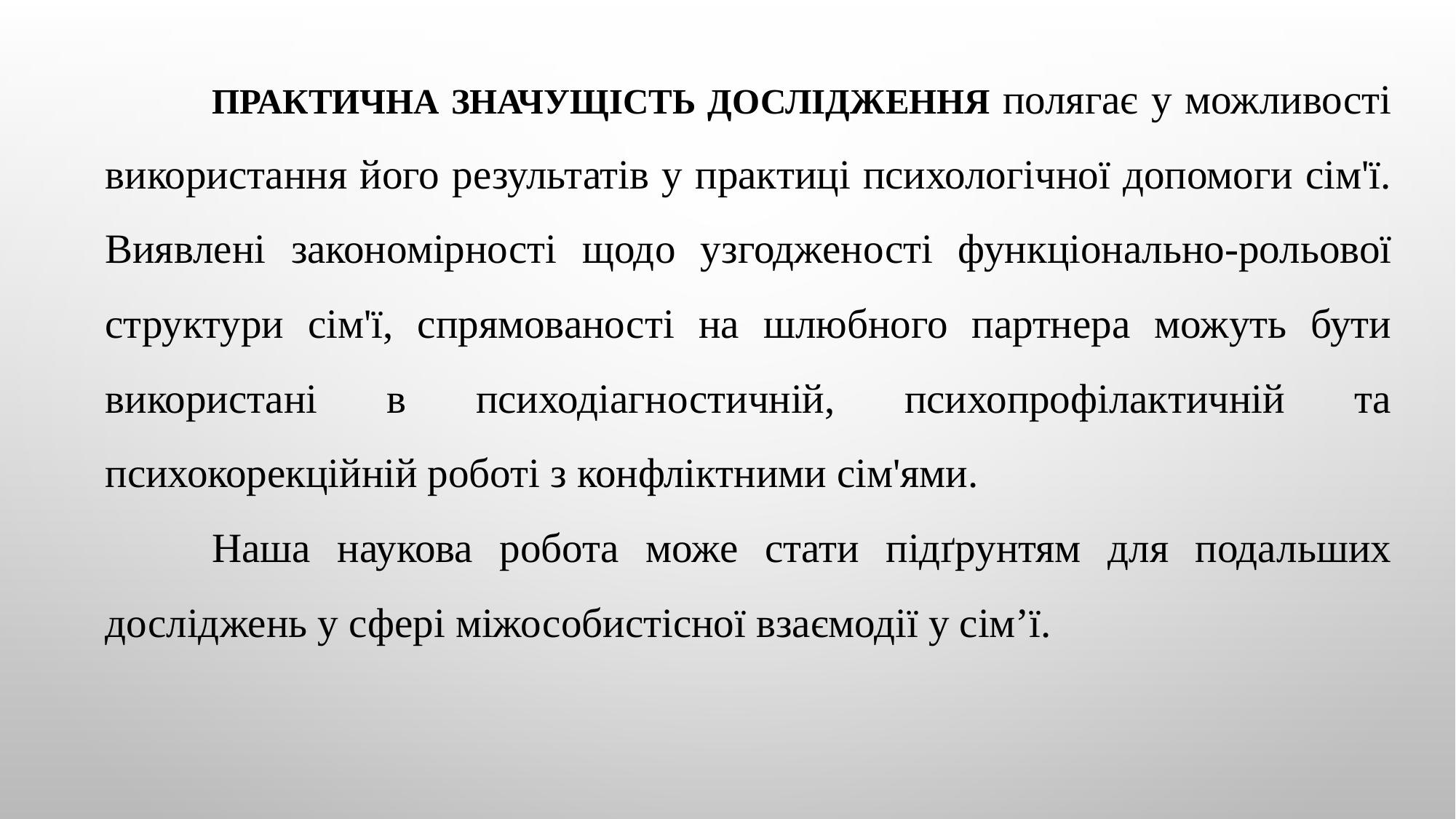

Практична значущість дослідження полягає у можливості використання його результатів у практиці психологічної допомоги сім'ї. Виявлені закономірності щодо узгодженості функціонально-рольової структури сім'ї, спрямованості на шлюбного партнера можуть бути використані в психодіагностичній, психопрофілактичній та психокорекційній роботі з конфліктними сім'ями.
	Наша наукова робота може стати підґрунтям для подальших досліджень у сфері міжособистісної взаємодії у сім’ї.